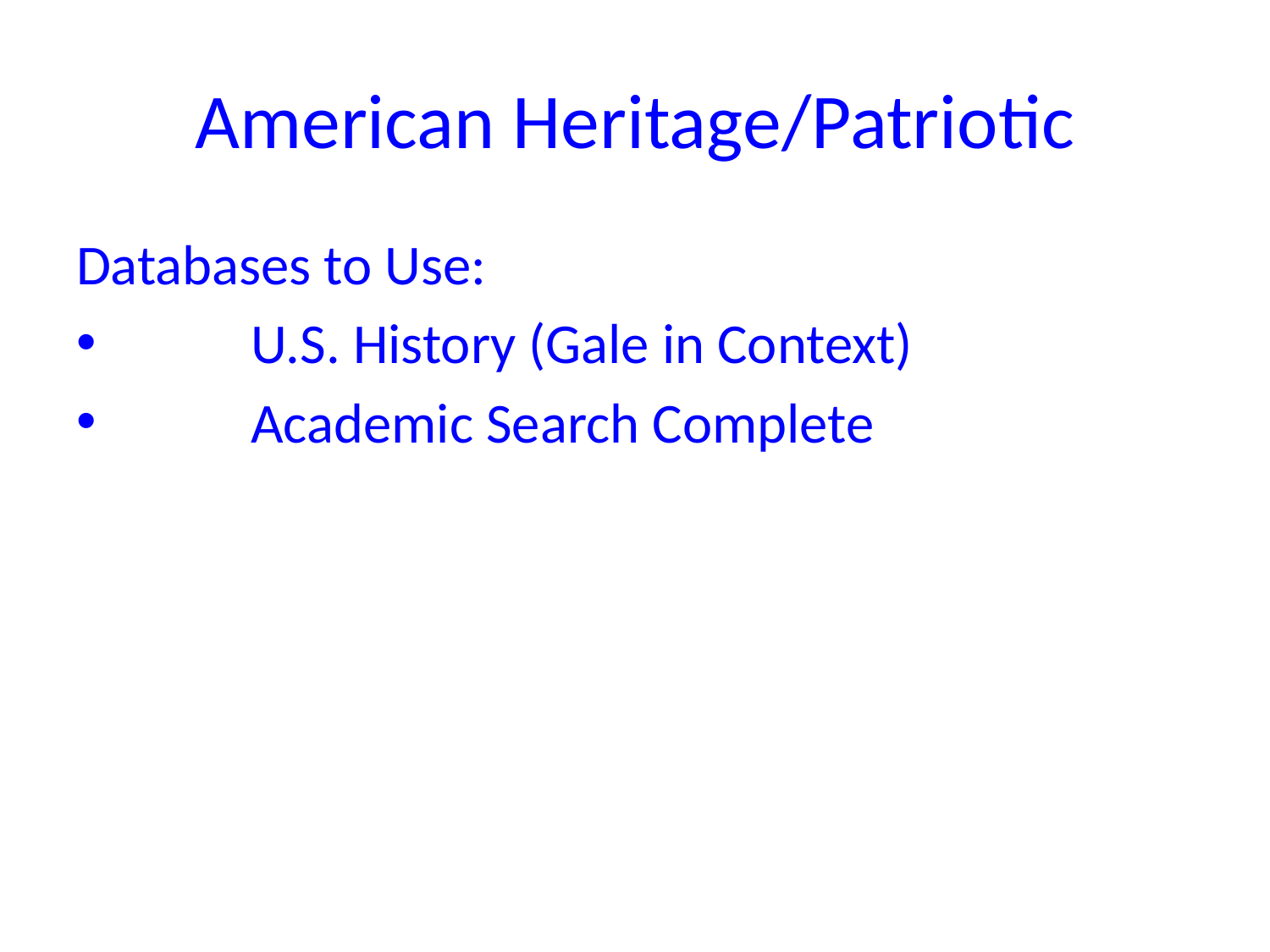

# American Heritage/Patriotic
Databases to Use:
	U.S. History (Gale in Context)
	Academic Search Complete